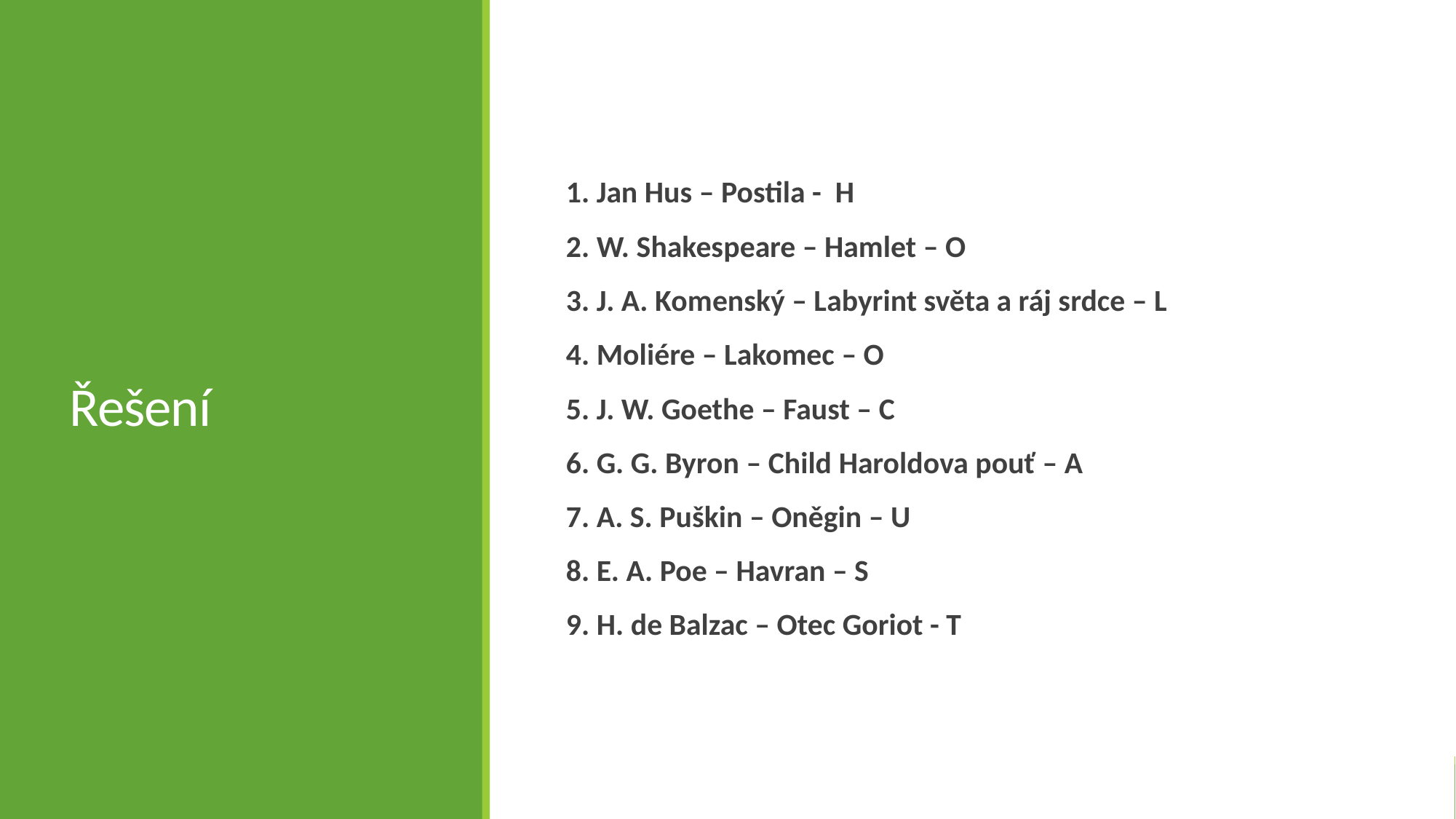

# Řešení
1. Jan Hus – Postila -  H
2. W. Shakespeare – Hamlet – O
3. J. A. Komenský – Labyrint světa a ráj srdce – L
4. Moliére – Lakomec – O
5. J. W. Goethe – Faust – C
6. G. G. Byron – Child Haroldova pouť – A
7. A. S. Puškin – Oněgin – U
8. E. A. Poe – Havran – S
9. H. de Balzac – Otec Goriot - T